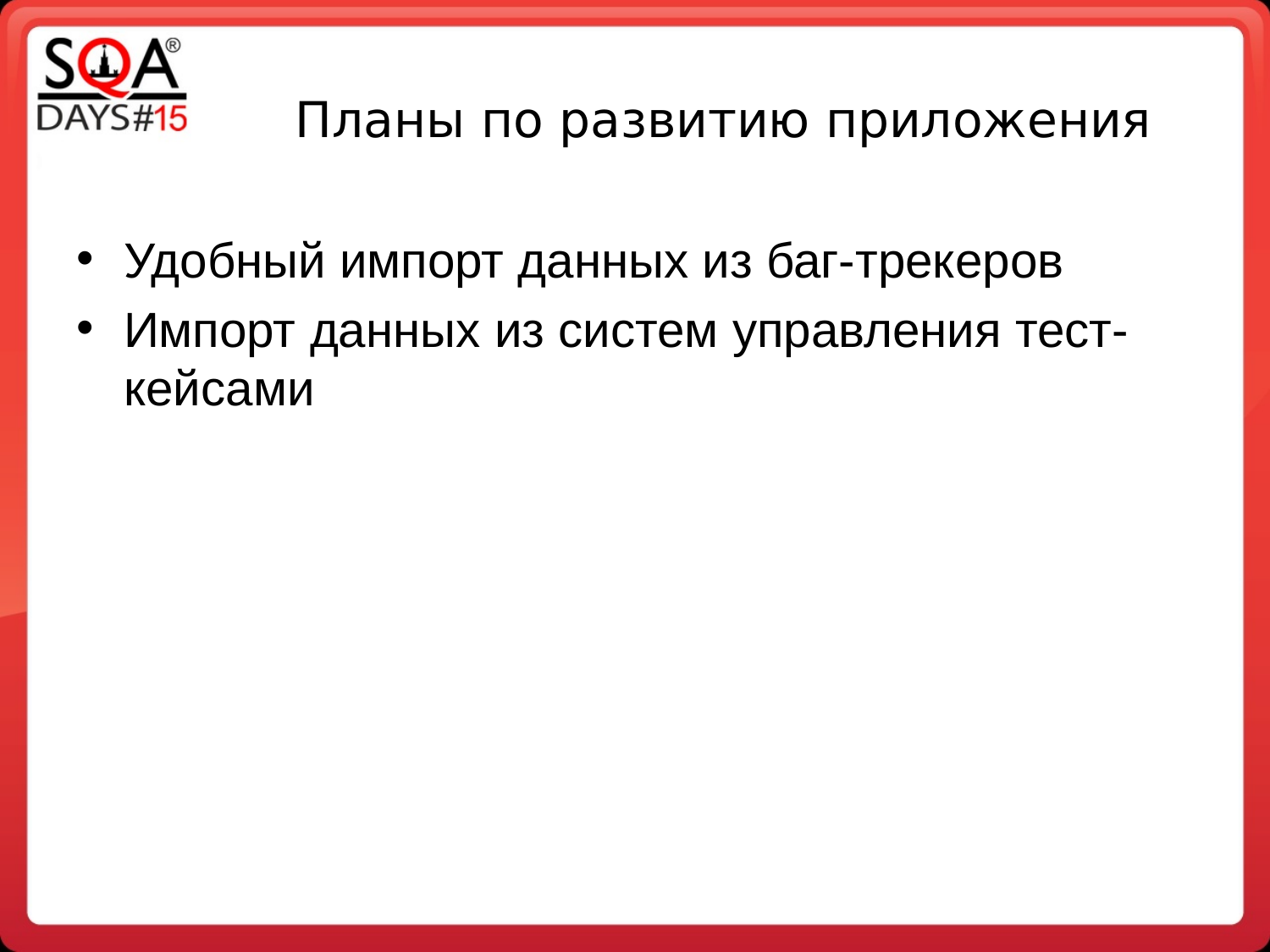

Планы по развитию приложения
Удобный импорт данных из баг-трекеров
Импорт данных из систем управления тест-кейсами